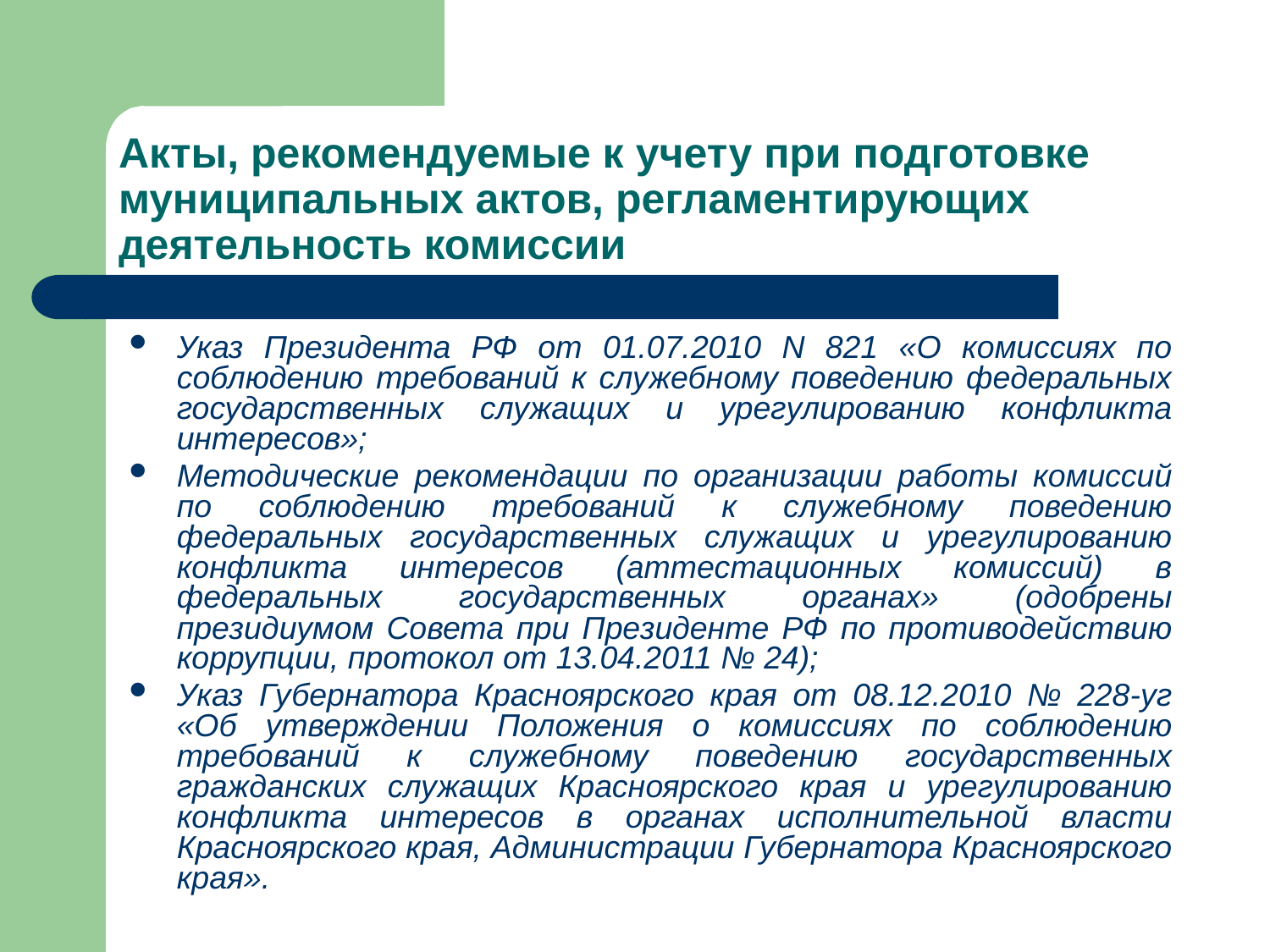

# Акты, рекомендуемые к учету при подготовке муниципальных актов, регламентирующих деятельность комиссии
Указ Президента РФ от 01.07.2010 N 821 «О комиссиях по соблюдению требований к служебному поведению федеральных государственных служащих и урегулированию конфликта интересов»;
Методические рекомендации по организации работы комиссий по соблюдению требований к служебному поведению федеральных государственных служащих и урегулированию конфликта интересов (аттестационных комиссий) в федеральных государственных органах» (одобрены президиумом Совета при Президенте РФ по противодействию коррупции, протокол от 13.04.2011 № 24);
Указ Губернатора Красноярского края от 08.12.2010 № 228-уг «Об утверждении Положения о комиссиях по соблюдению требований к служебному поведению государственных гражданских служащих Красноярского края и урегулированию конфликта интересов в органах исполнительной власти Красноярского края, Администрации Губернатора Красноярского края».